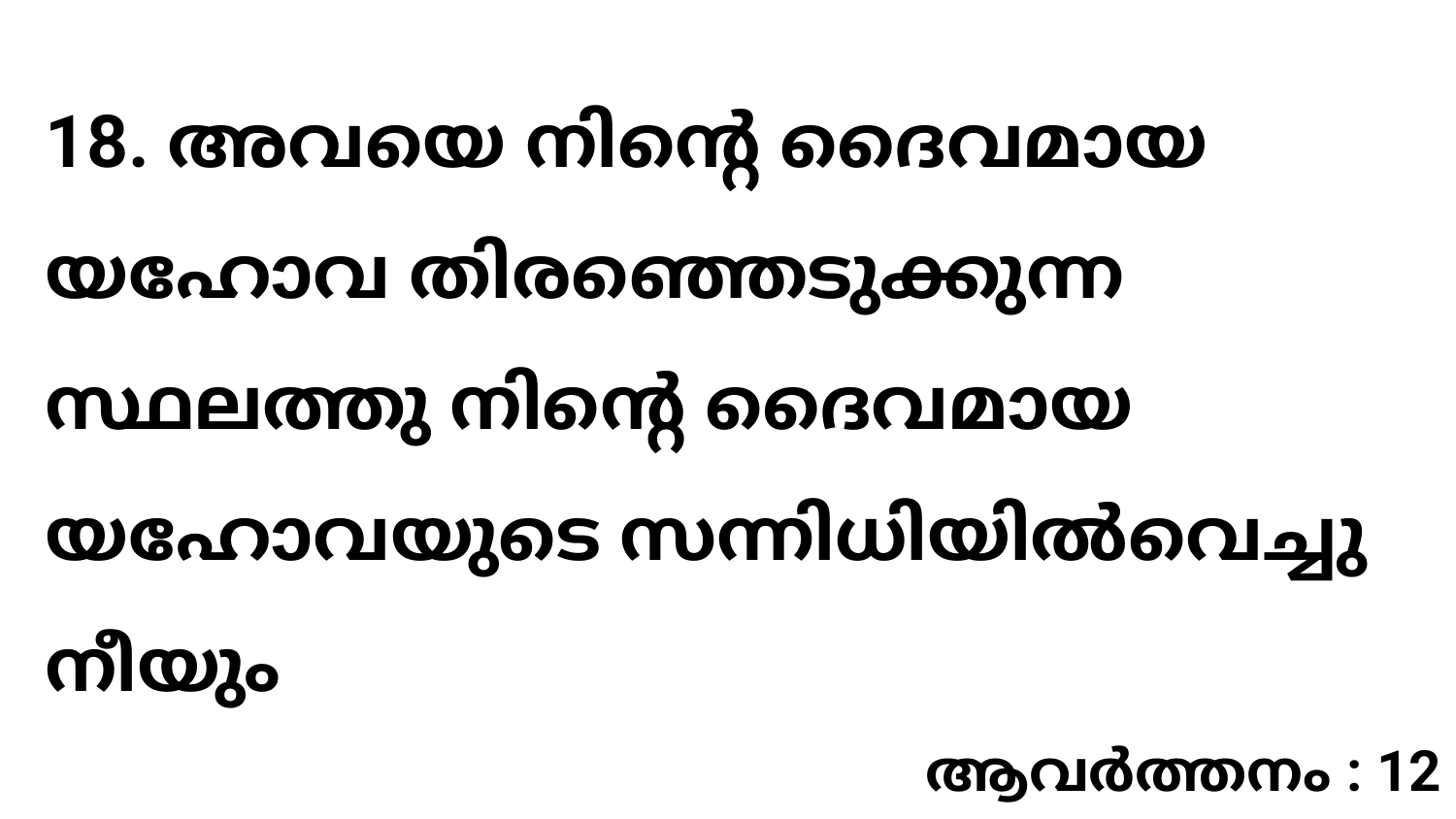

18. അവയെ നിന്റെ ദൈവമായ യഹോവ തിരഞ്ഞെടുക്കുന്ന സ്ഥലത്തു നിന്റെ ദൈവമായ യഹോവയുടെ സന്നിധിയിൽവെച്ചു നീയും
ആവർത്തനം : 12